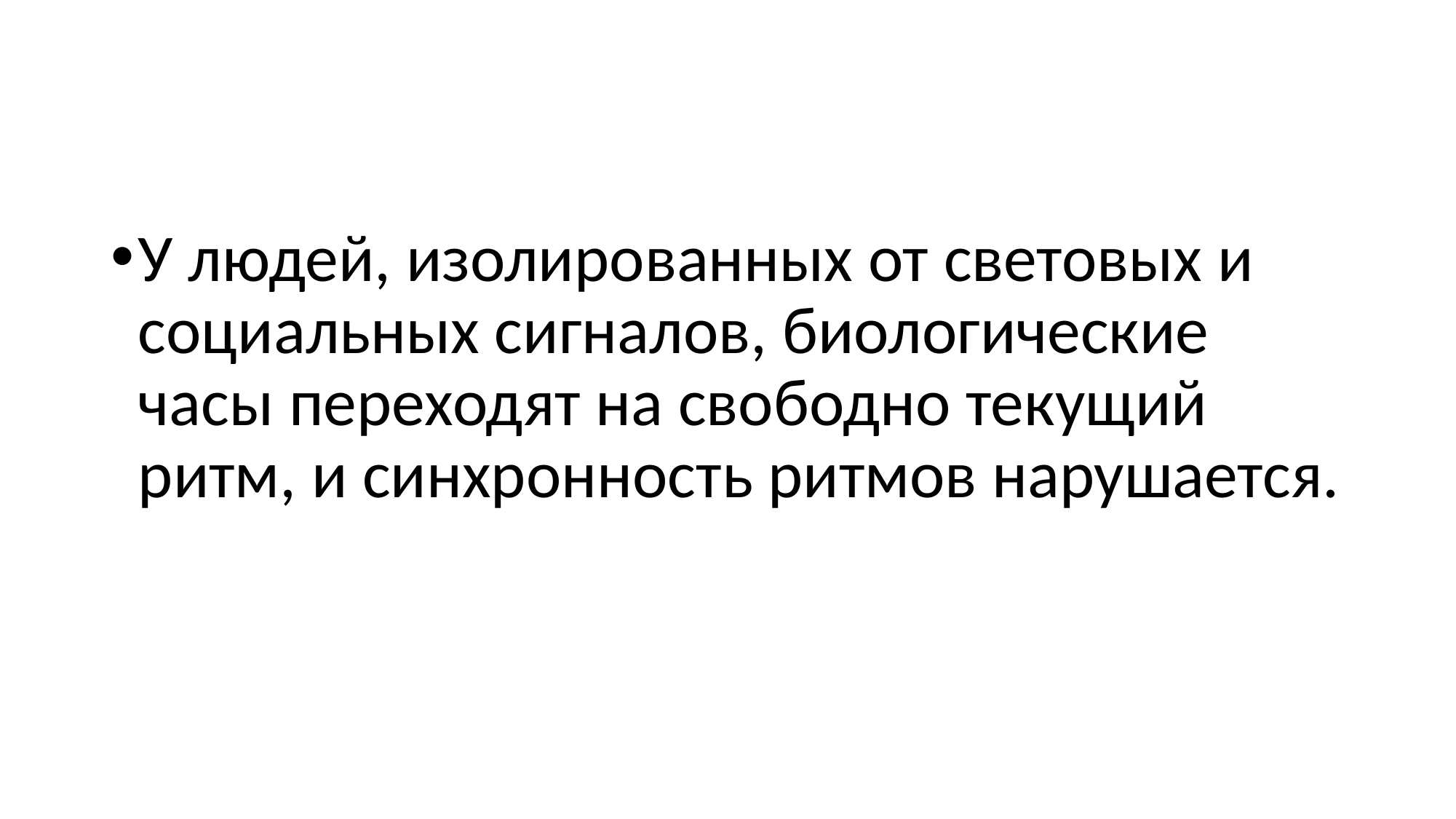

#
У людей, изолированных от световых и социальных сигналов, биологические часы переходят на свободно текущий ритм, и синхронность ритмов нарушается.